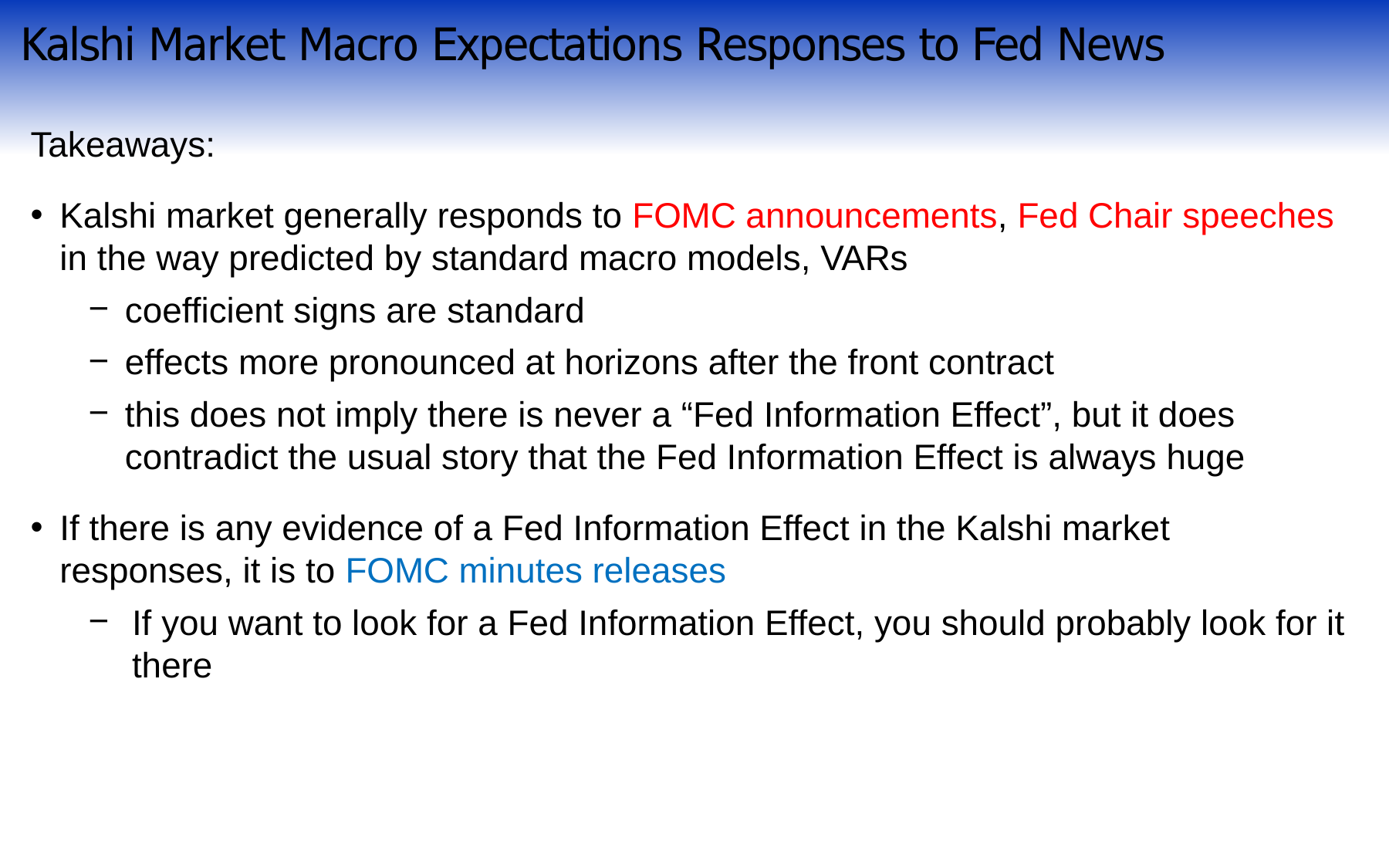

Kalshi Market Macro Expectations Responses to Fed News
Takeaways:
Kalshi market generally responds to FOMC announcements, Fed Chair speeches in the way predicted by standard macro models, VARs
coefficient signs are standard
effects more pronounced at horizons after the front contract
this does not imply there is never a “Fed Information Effect”, but it does contradict the usual story that the Fed Information Effect is always huge
If there is any evidence of a Fed Information Effect in the Kalshi market responses, it is to FOMC minutes releases
If you want to look for a Fed Information Effect, you should probably look for it there